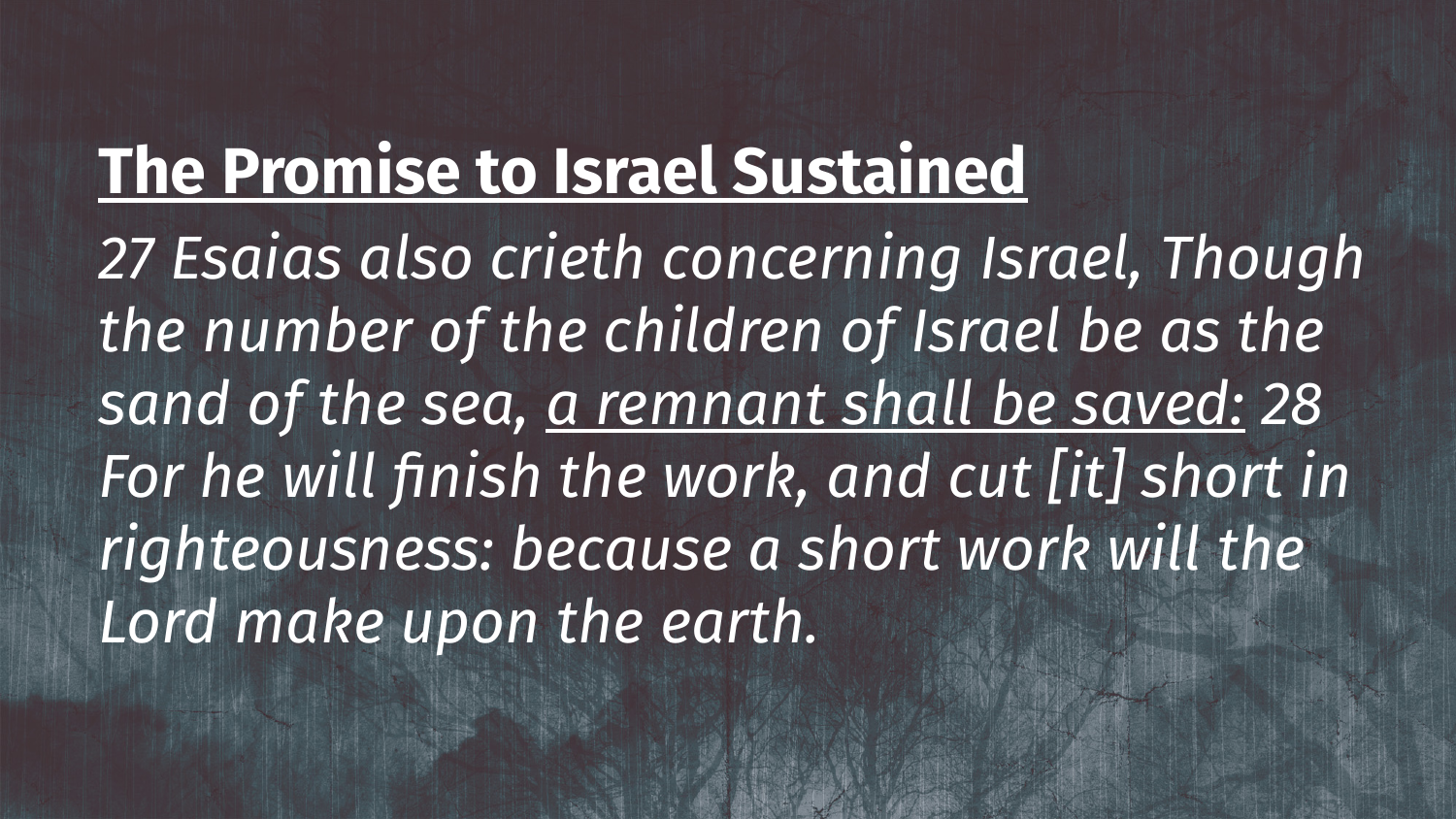

The Promise to Israel Sustained
27 Esaias also crieth concerning Israel, Though the number of the children of Israel be as the sand of the sea, a remnant shall be saved: 28 For he will finish the work, and cut [it] short in righteousness: because a short work will the Lord make upon the earth.